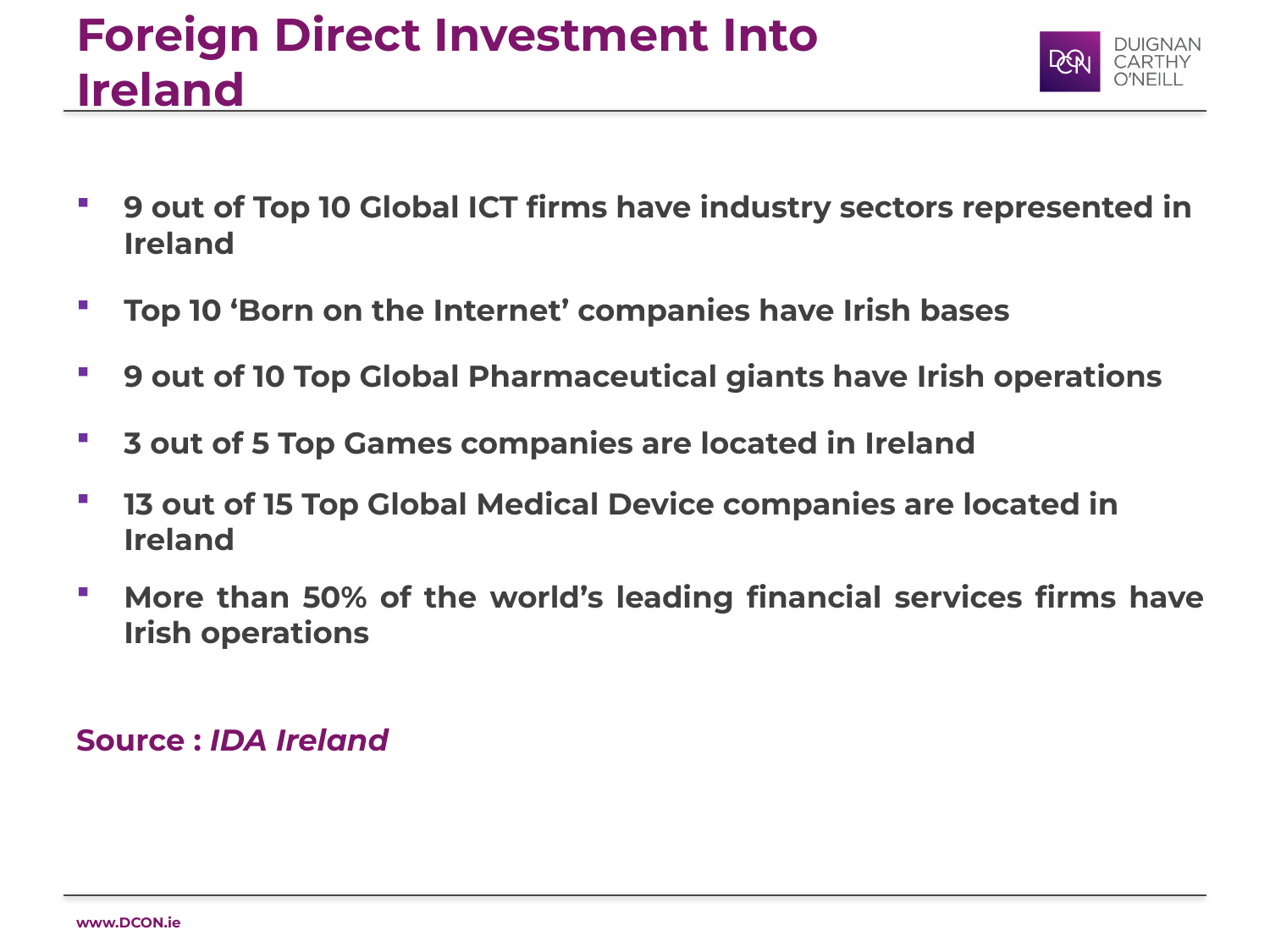

# Foreign Direct Investment Into Ireland
9 out of Top 10 Global ICT firms have industry sectors represented in Ireland

Top 10 ‘Born on the Internet’ companies have Irish bases

9 out of 10 Top Global Pharmaceutical giants have Irish operations

3 out of 5 Top Games companies are located in Ireland

13 out of 15 Top Global Medical Device companies are located in Ireland

More than 50% of the world’s leading financial services firms have Irish operations

Source : IDA Ireland